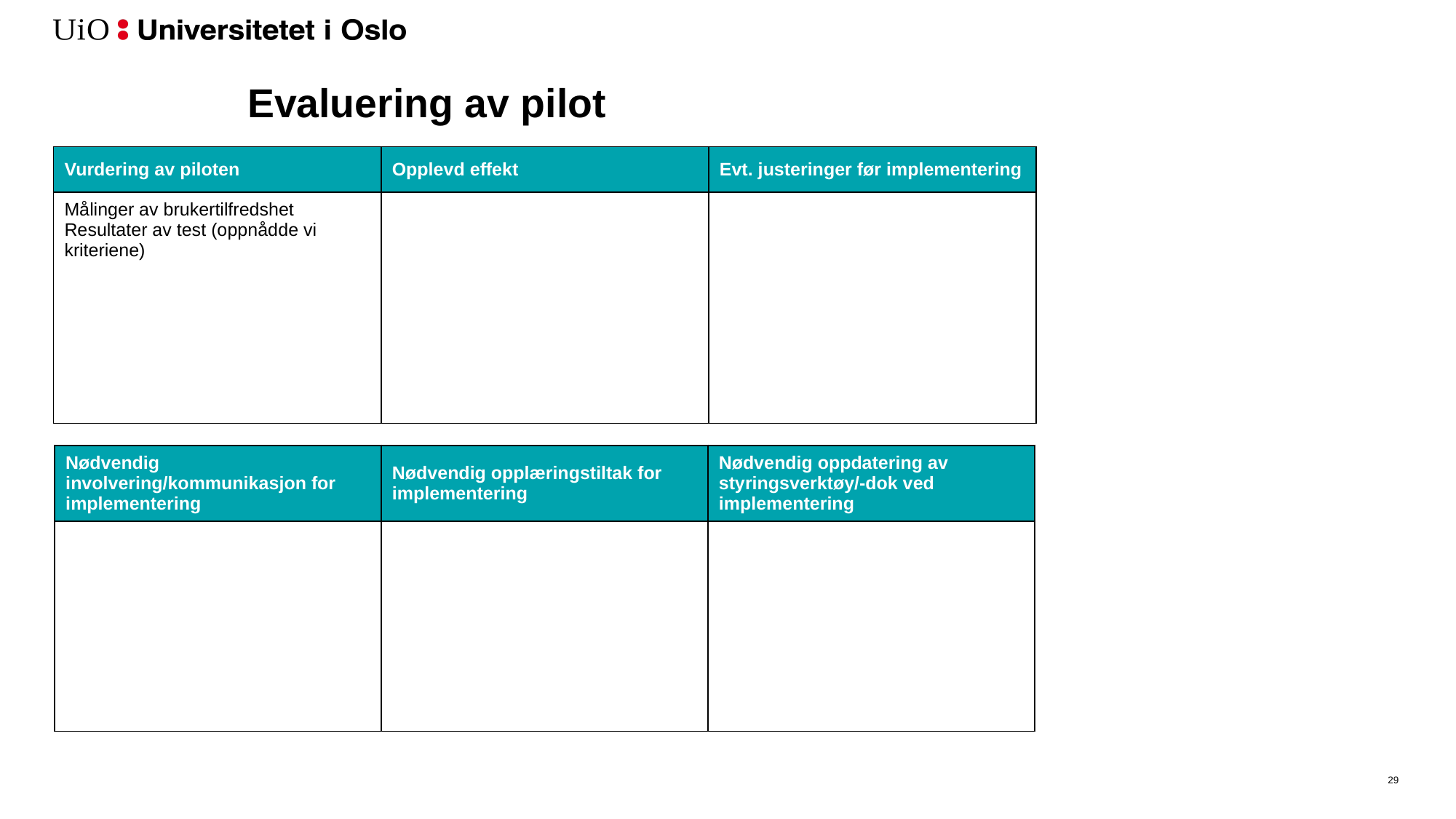

# Evaluering av pilot
| Vurdering av piloten | Opplevd effekt | Evt. justeringer før implementering |
| --- | --- | --- |
| Målinger av brukertilfredshet Resultater av test (oppnådde vi kriteriene) |  |  |
| Nødvendig involvering/kommunikasjon for implementering | Nødvendig opplæringstiltak for implementering | Nødvendig oppdatering av styringsverktøy/-dok ved implementering |
| --- | --- | --- |
|  |  |  |